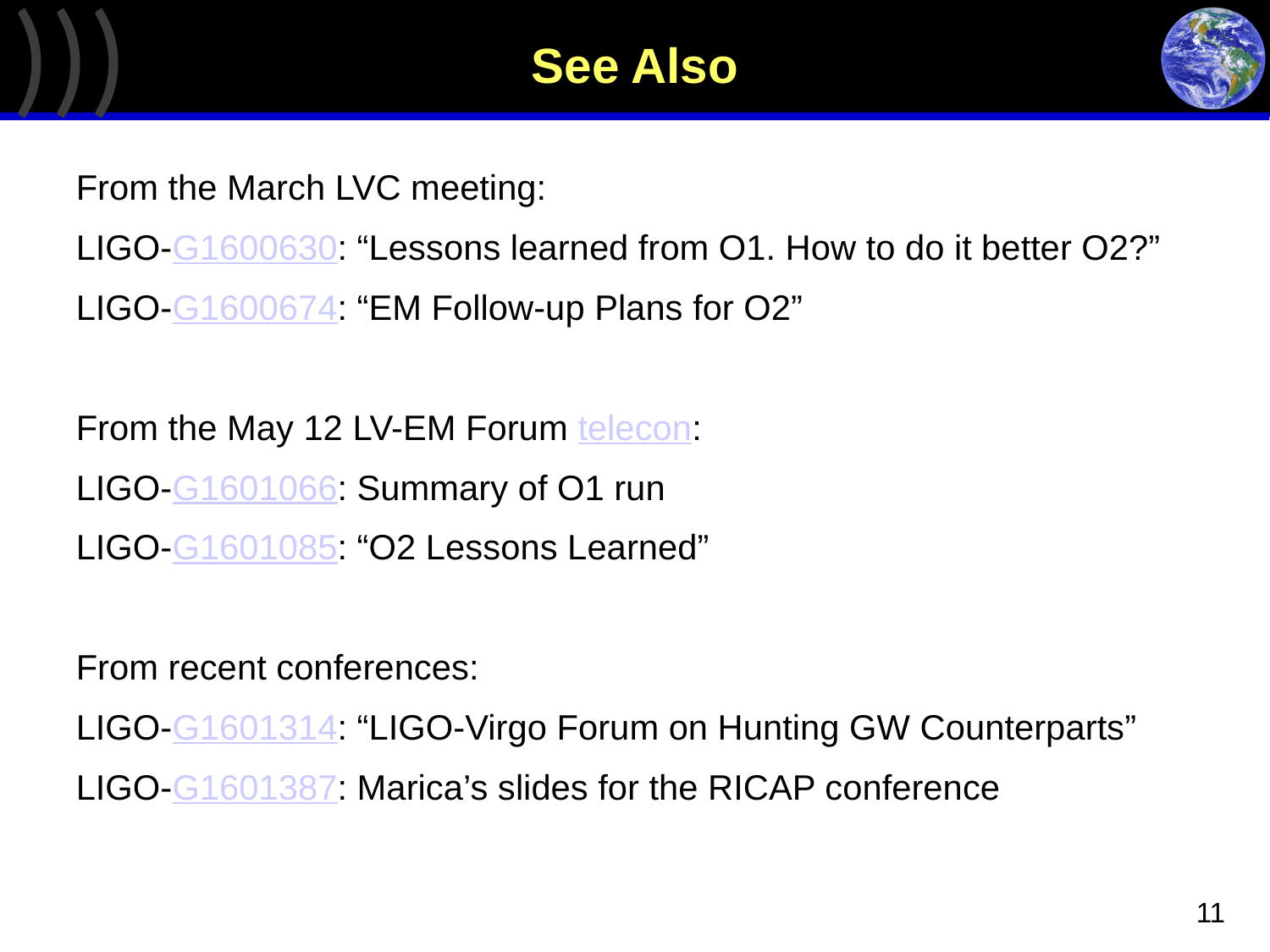

# See Also
From the March LVC meeting:
LIGO-G1600630: “Lessons learned from O1. How to do it better O2?”
LIGO-G1600674: “EM Follow-up Plans for O2”

From the May 12 LV-EM Forum telecon:
LIGO-G1601066: Summary of O1 run
LIGO-G1601085: “O2 Lessons Learned”

From recent conferences:
LIGO-G1601314: “LIGO-Virgo Forum on Hunting GW Counterparts”
LIGO-G1601387: Marica’s slides for the RICAP conference

11